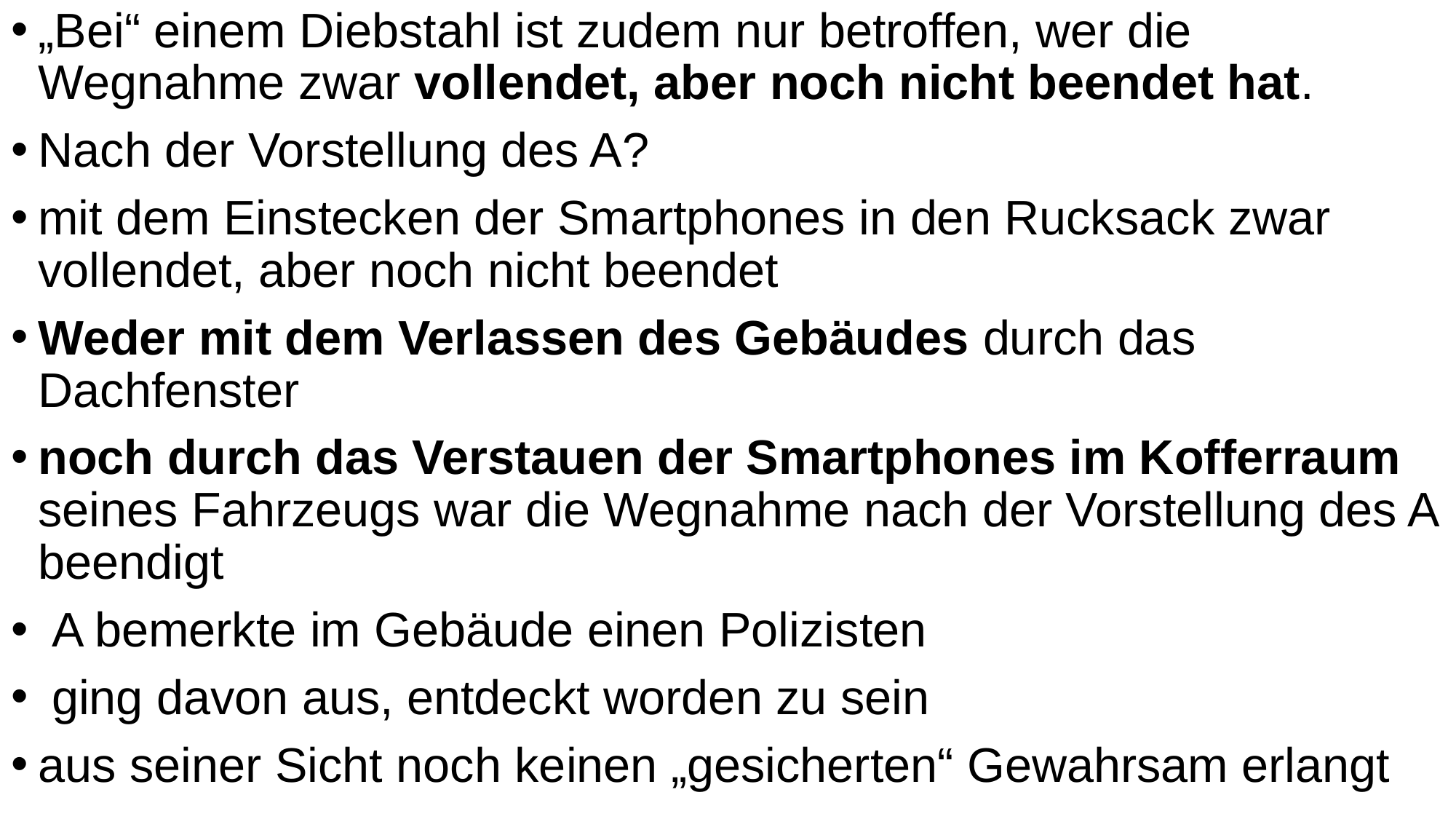

„Bei“ einem Diebstahl ist zudem nur betroffen, wer die Wegnahme zwar vollendet, aber noch nicht beendet hat.
Nach der Vorstellung des A?
mit dem Einstecken der Smartphones in den Rucksack zwar vollendet, aber noch nicht beendet
Weder mit dem Verlassen des Gebäudes durch das Dachfenster
noch durch das Verstauen der Smartphones im Kofferraum seines Fahrzeugs war die Wegnahme nach der Vorstellung des A beendigt
 A bemerkte im Gebäude einen Polizisten
 ging davon aus, entdeckt worden zu sein
aus seiner Sicht noch keinen „gesicherten“ Gewahrsam erlangt